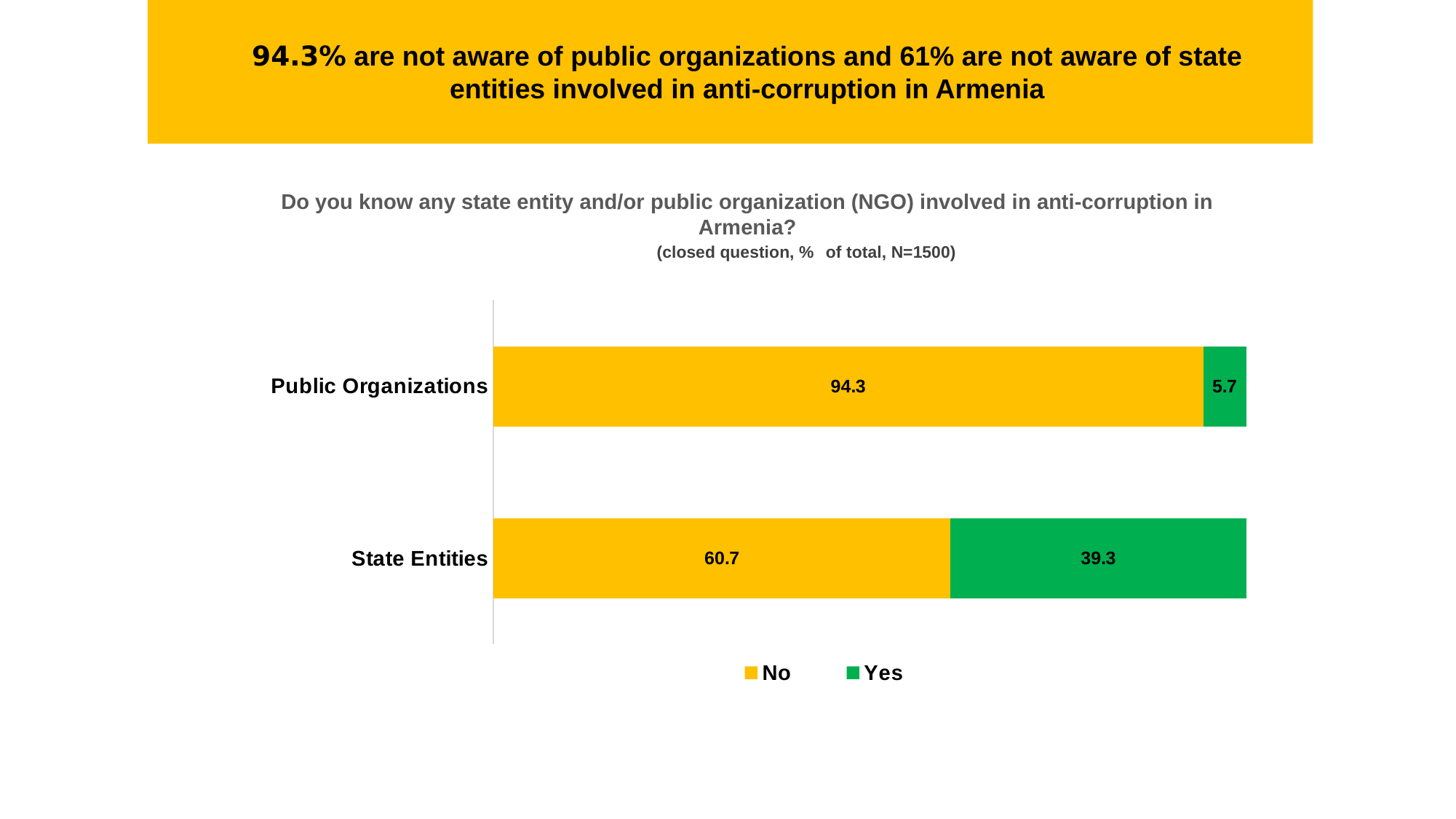

94.3% are not aware of public organizations and 61% are not aware of state entities involved in anti-corruption in Armenia
Do you know any state entity and/or public organization (NGO) involved in anti-corruption in Armenia?
(closed question, %  of total, N=1500)

### Chart

| Category | No | Yes |
|---|---|---|
| Public Organizations | 94.28108632448419 | 5.718913675515703 |
| State Entities | 60.71831066521253 | 39.28168933478726 |